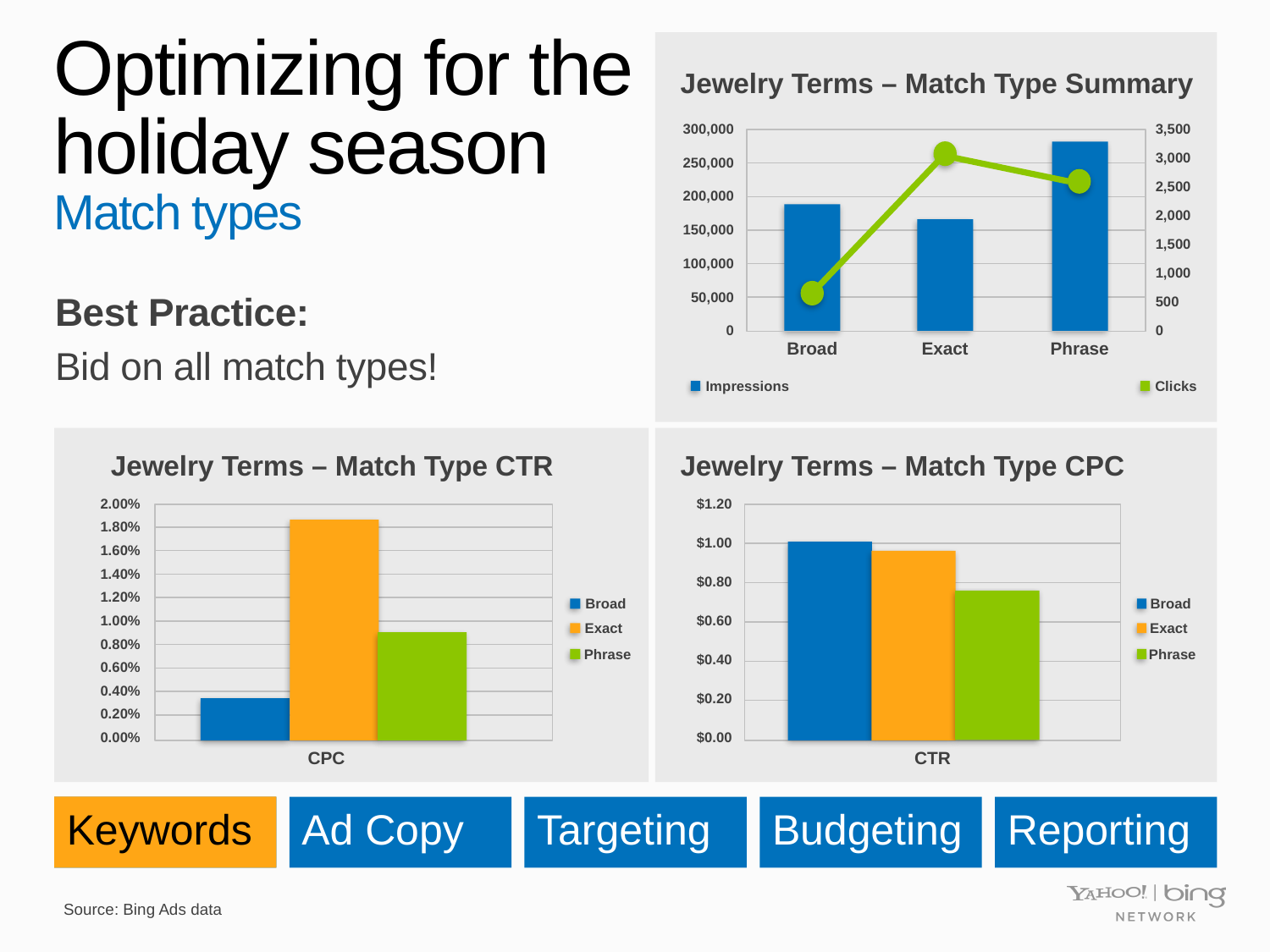

# Optimizing for the holiday season Match types

Jewelry Terms – Match Type Summary
300,000
3,500

3,000
250,000

2,500
200,000

2,000

150,000
1,500
100,000
1,000

50,000
500
0
0
Broad
Exact
Phrase
Best Practice:
Bid on all match types!
Impressions

Clicks

Jewelry Terms – Match Type CTR
Jewelry Terms – Match Type CPC
2.00%
$1.20

1.80%

$1.00
1.60%

1.40%
$0.80
1.20%

Broad
Broad

$0.60
1.00%
Exact
Exact

0.80%
Phrase
Phrase

$0.40
0.60%
0.40%
$0.20

0.20%
0.00%
$0.00
CPC
CTR
Keywords
Keywords
Ad Copy
Targeting
Budgeting
Reporting
Source: Bing Ads data